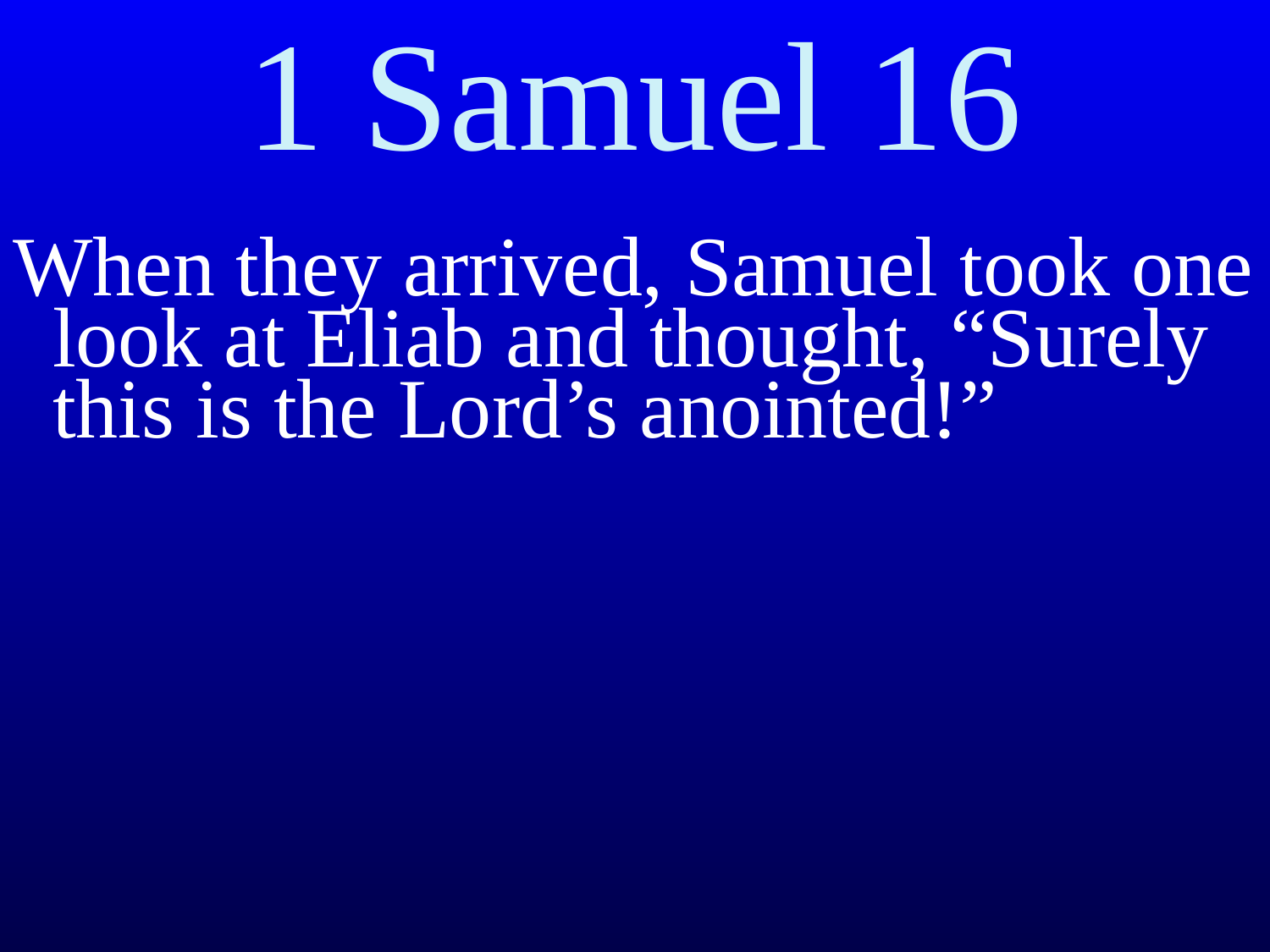

# 1 Samuel 16
When they arrived, Samuel took one look at Eliab and thought, “Surely this is the Lord’s anointed!”